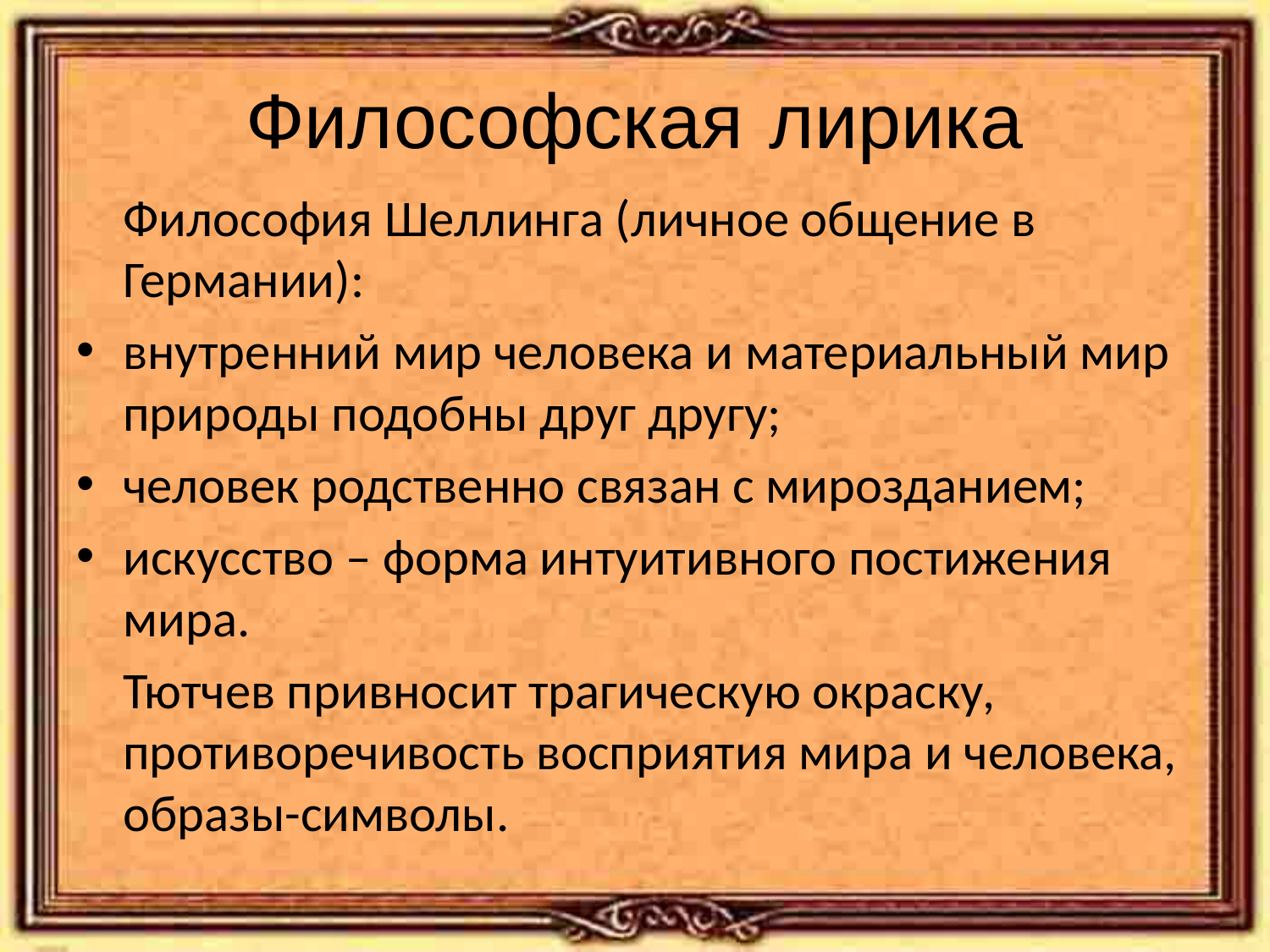

# Философская лирика
	Философия Шеллинга (личное общение в Германии):
внутренний мир человека и материальный мир природы подобны друг другу;
человек родственно связан с мирозданием;
искусство – форма интуитивного постижения мира.
	Тютчев привносит трагическую окраску, противоречивость восприятия мира и человека, образы-символы.